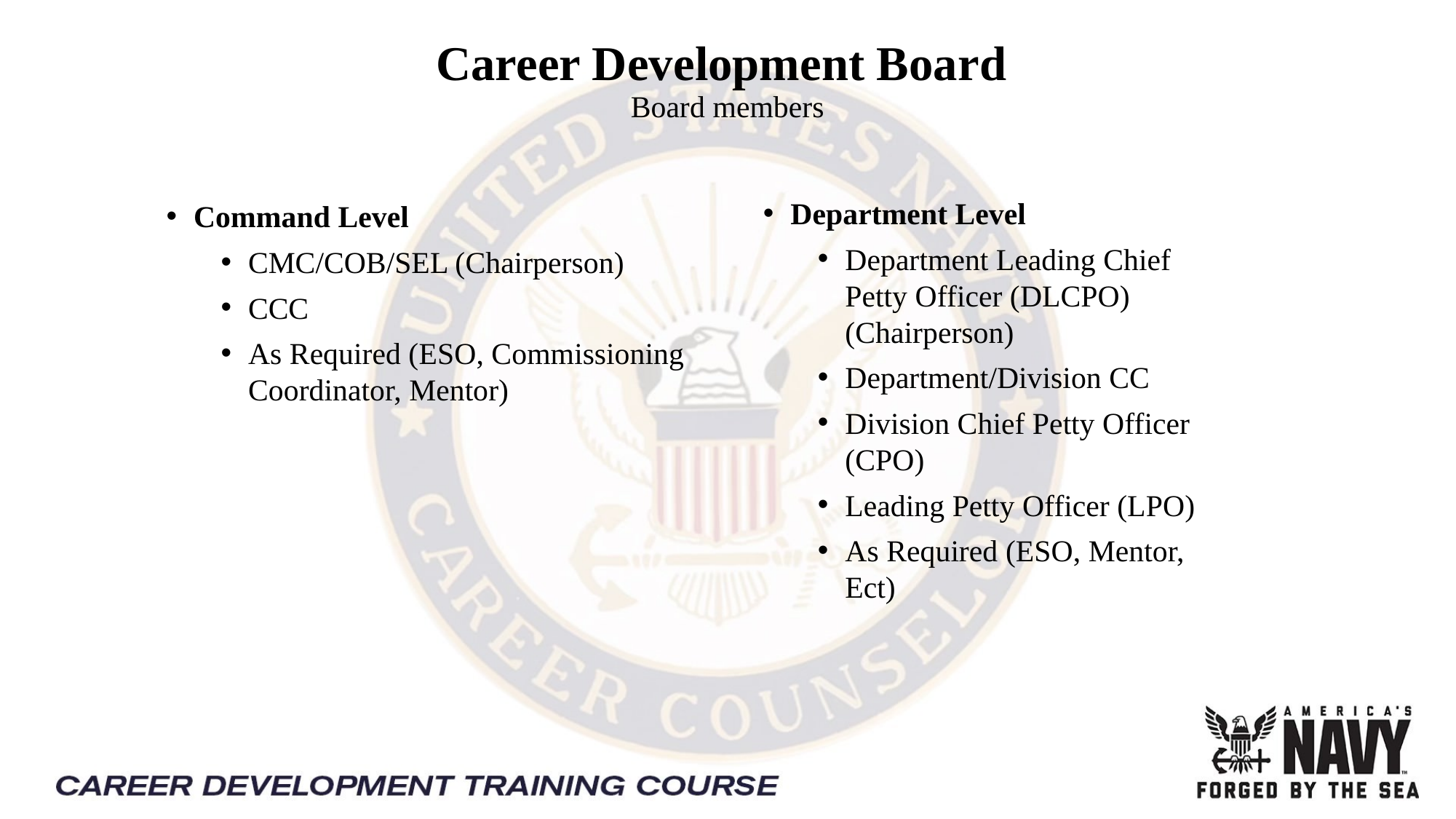

Career Development Board
Board members
Department Level
Department Leading Chief Petty Officer (DLCPO) (Chairperson)
Department/Division CC
Division Chief Petty Officer (CPO)
Leading Petty Officer (LPO)
As Required (ESO, Mentor, Ect)

Command Level
CMC/COB/SEL (Chairperson)
CCC
As Required (ESO, Commissioning Coordinator, Mentor)